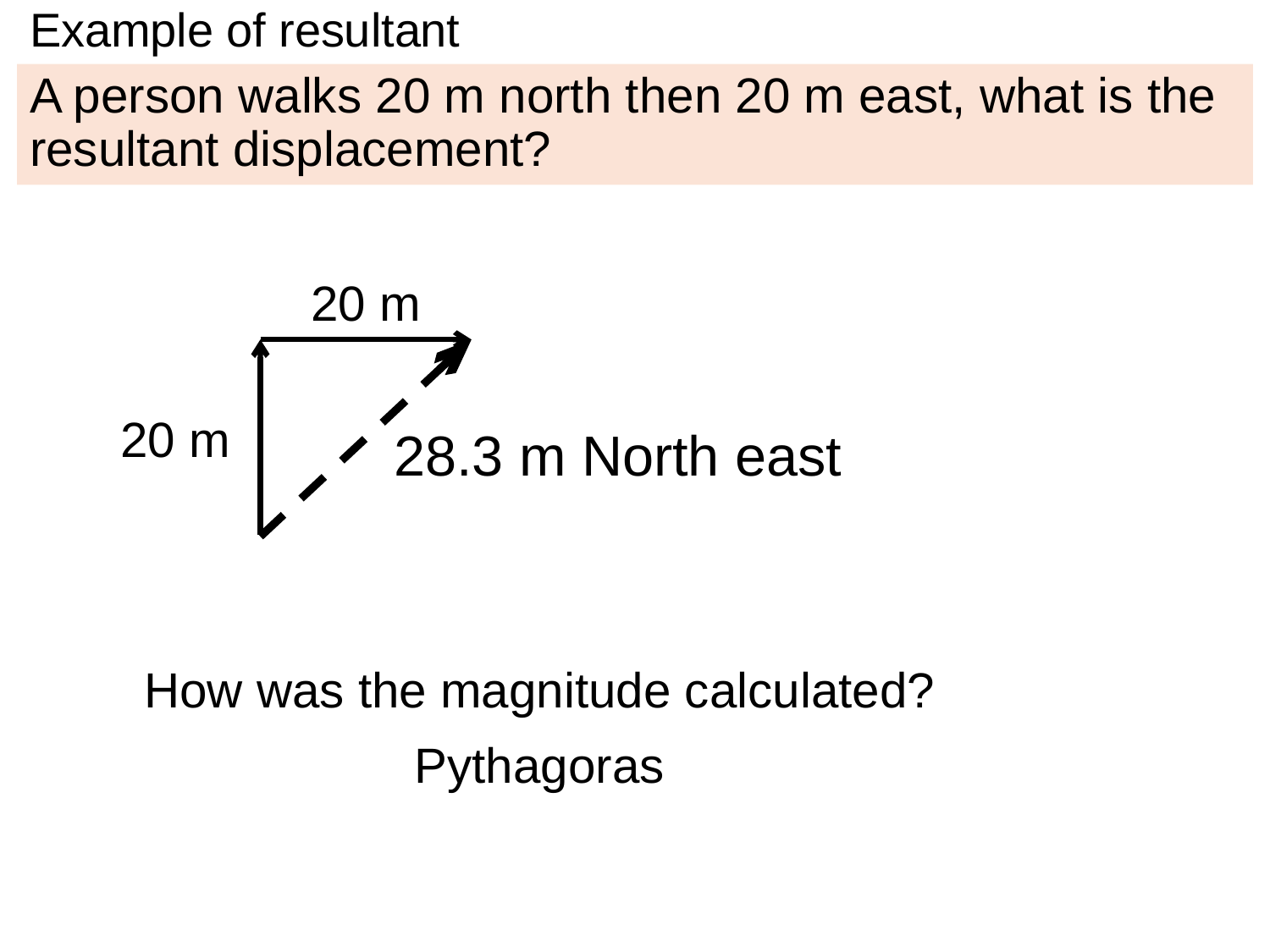

# Example of resultant
A person walks 20 m north then 20 m east, what is the resultant displacement?

20 m
20 m
28.3 m North east
How was the magnitude calculated?
Pythagoras